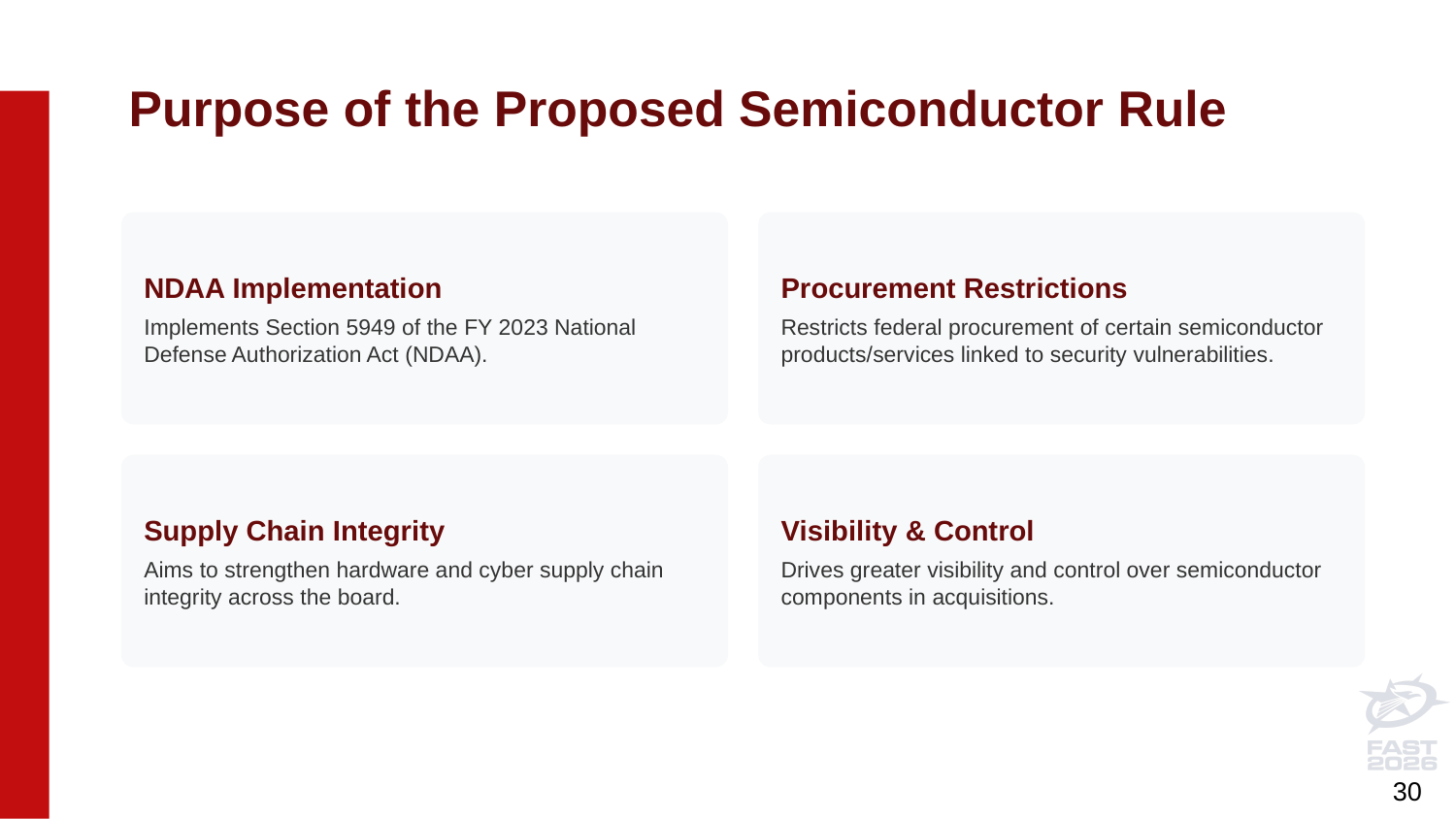

# Purpose of the Proposed Semiconductor Rule

NDAA Implementation
Implements Section 5949 of the FY 2023 National Defense Authorization Act (NDAA).
Procurement Restrictions
Restricts federal procurement of certain semiconductor products/services linked to security vulnerabilities.

Supply Chain Integrity
Aims to strengthen hardware and cyber supply chain integrity across the board.
Visibility & Control
Drives greater visibility and control over semiconductor components in acquisitions.